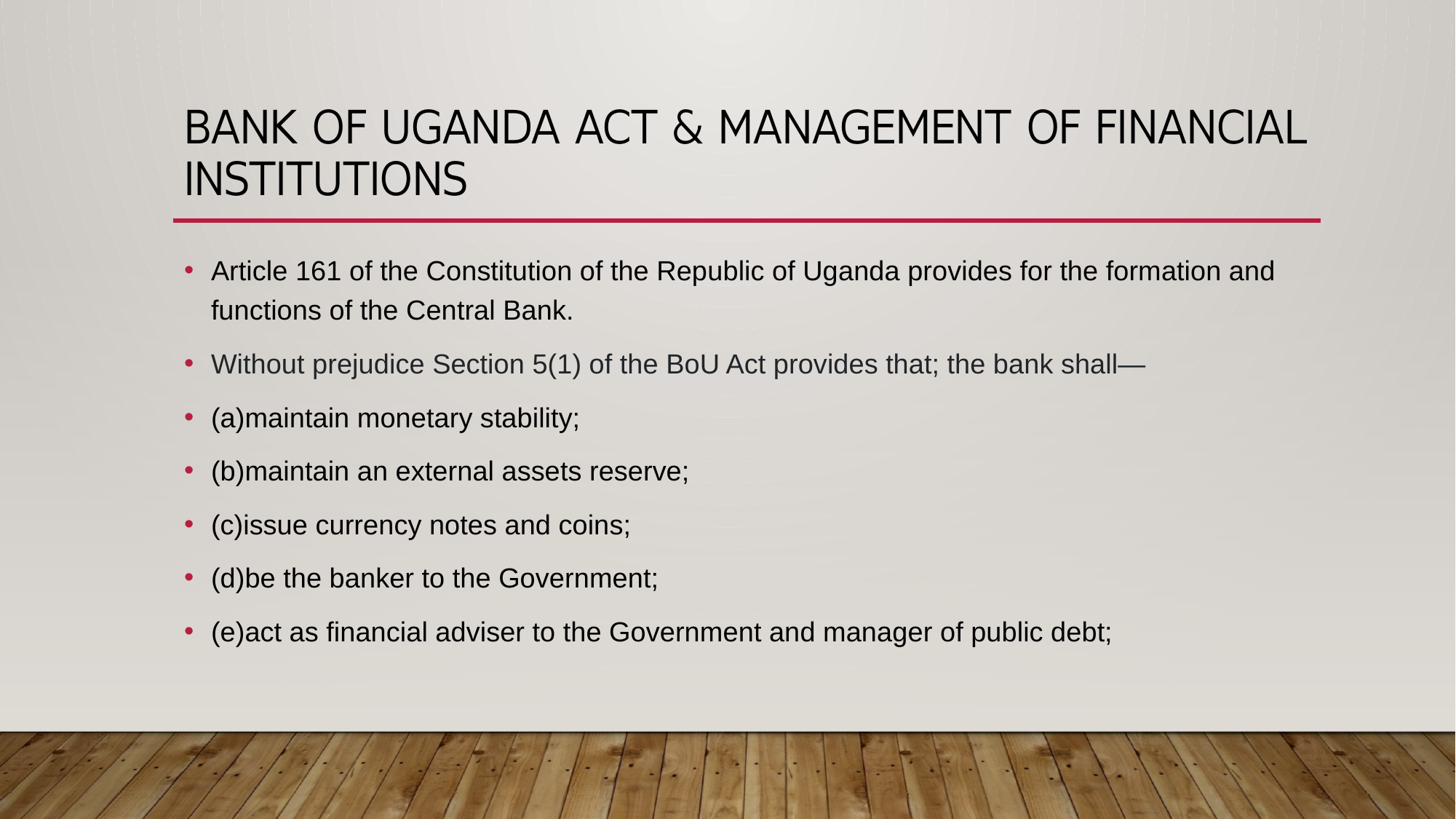

# BANK OF UGANDA ACT & MANAGEMENT OF FINANCIAL INSTITUTIONS
Article 161 of the Constitution of the Republic of Uganda provides for the formation and functions of the Central Bank.
Without prejudice Section 5(1) of the BoU Act provides that; the bank shall—
(a)maintain monetary stability;
(b)maintain an external assets reserve;
(c)issue currency notes and coins;
(d)be the banker to the Government;
(e)act as financial adviser to the Government and manager of public debt;